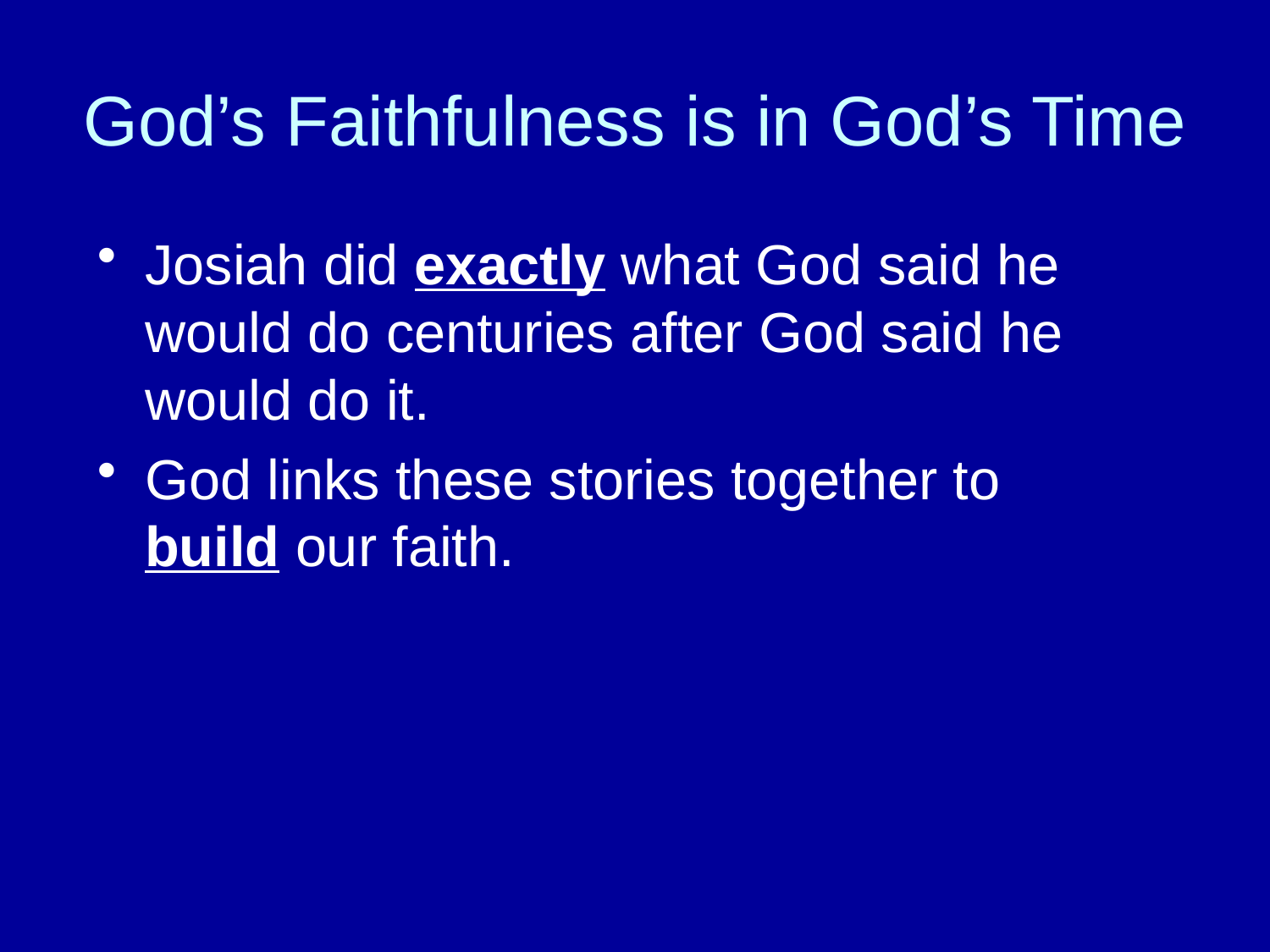

# God’s Faithfulness is in God’s Time
Josiah did exactly what God said he would do centuries after God said he would do it.
God links these stories together to build our faith.